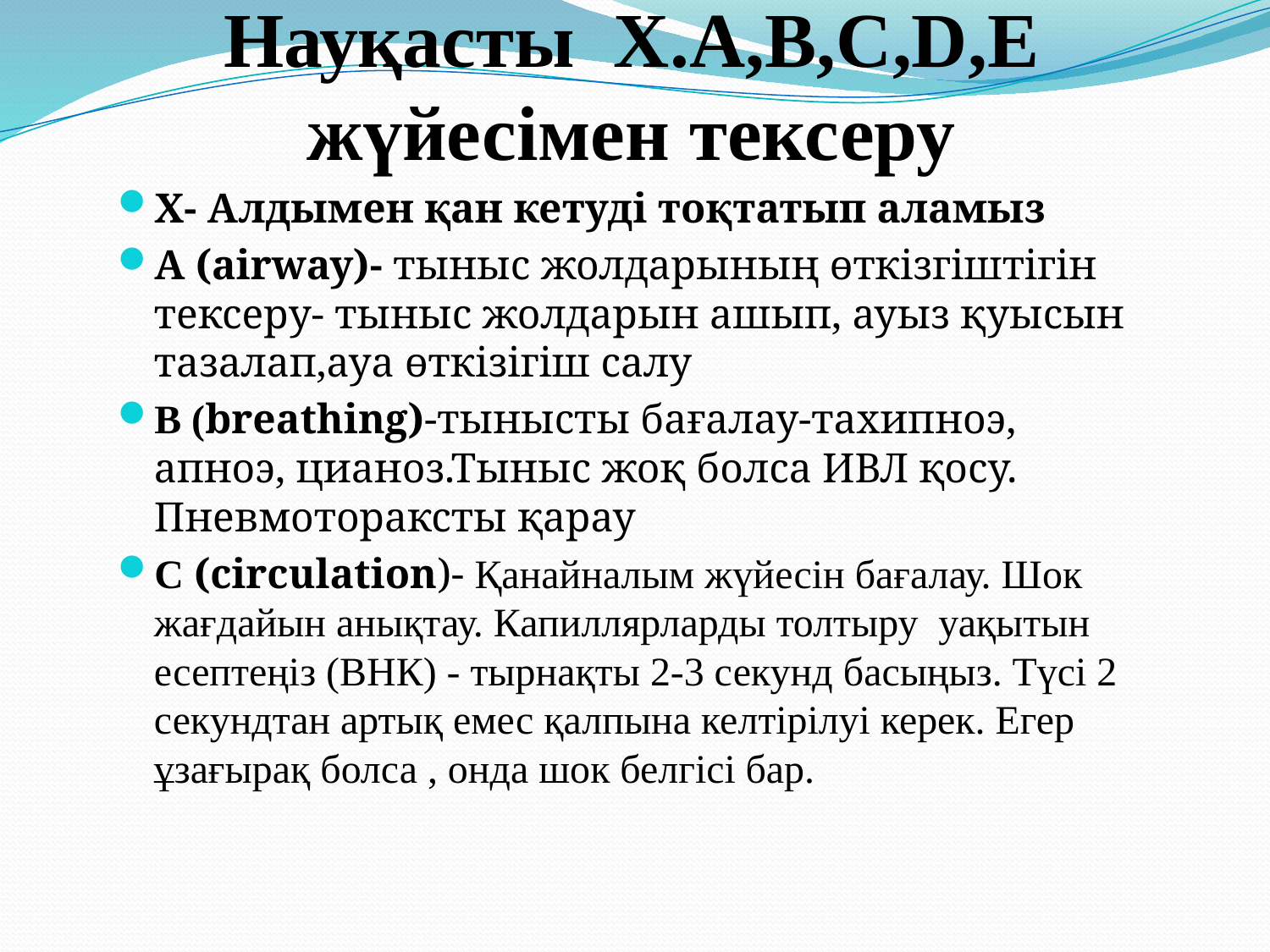

# Науқасты  Х.A,B,C,D,E жүйесімен тексеру
Х- Алдымен қан кетуді тоқтатып аламыз
A (аirway)- тыныс жолдарының өткізгіштігін тексеру- тыныс жолдарын ашып, ауыз қуысын тазалап,ауа өткізігіш салу
В (breathing)-тынысты бағалау-тахипноэ, апноэ, цианоз.Тыныс жоқ болса ИВЛ қосу. Пневмотораксты қарау
С (сirculation)- Қанайналым жүйесін бағалау. Шок жағдайын анықтау. Капиллярларды толтыру  уақытын есептеңіз (ВНК) - тырнақты 2-3 секунд басыңыз. Түсі 2 секундтан артық емес қалпына келтірілуі керек. Егер ұзағырақ болса , онда шок белгісі бар.